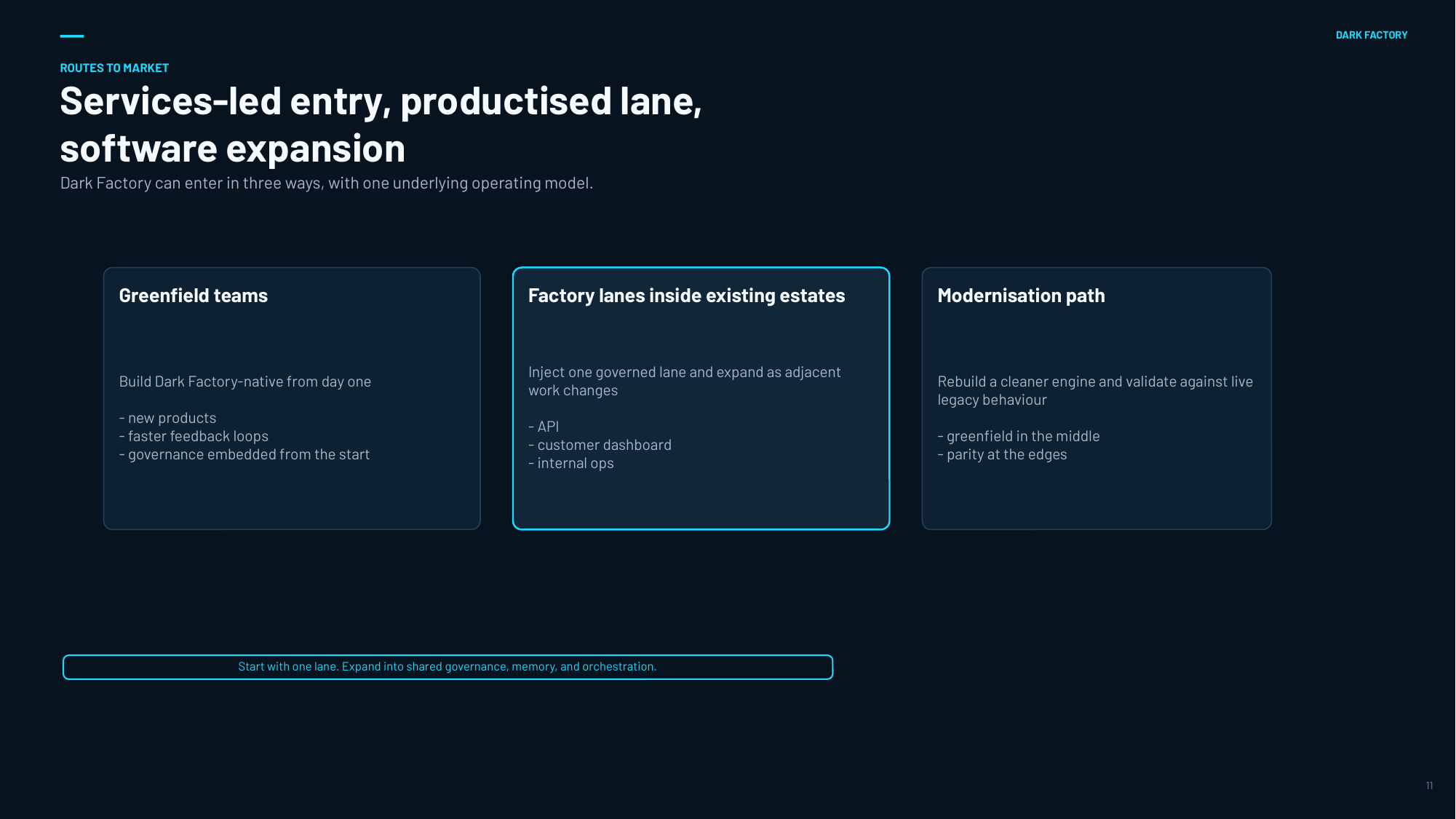

DARK FACTORY

ROUTES TO MARKET
Services-led entry, productised lane, software expansion
Dark Factory can enter in three ways, with one underlying operating model.

Greenfield teams
Factory lanes inside existing estates
Modernisation path
Inject one governed lane and expand as adjacent work changes

- API
- customer dashboard
- internal ops
Build Dark Factory-native from day one

- new products
- faster feedback loops
- governance embedded from the start
Rebuild a cleaner engine and validate against live legacy behaviour

- greenfield in the middle
- parity at the edges

Start with one lane. Expand into shared governance, memory, and orchestration.
11